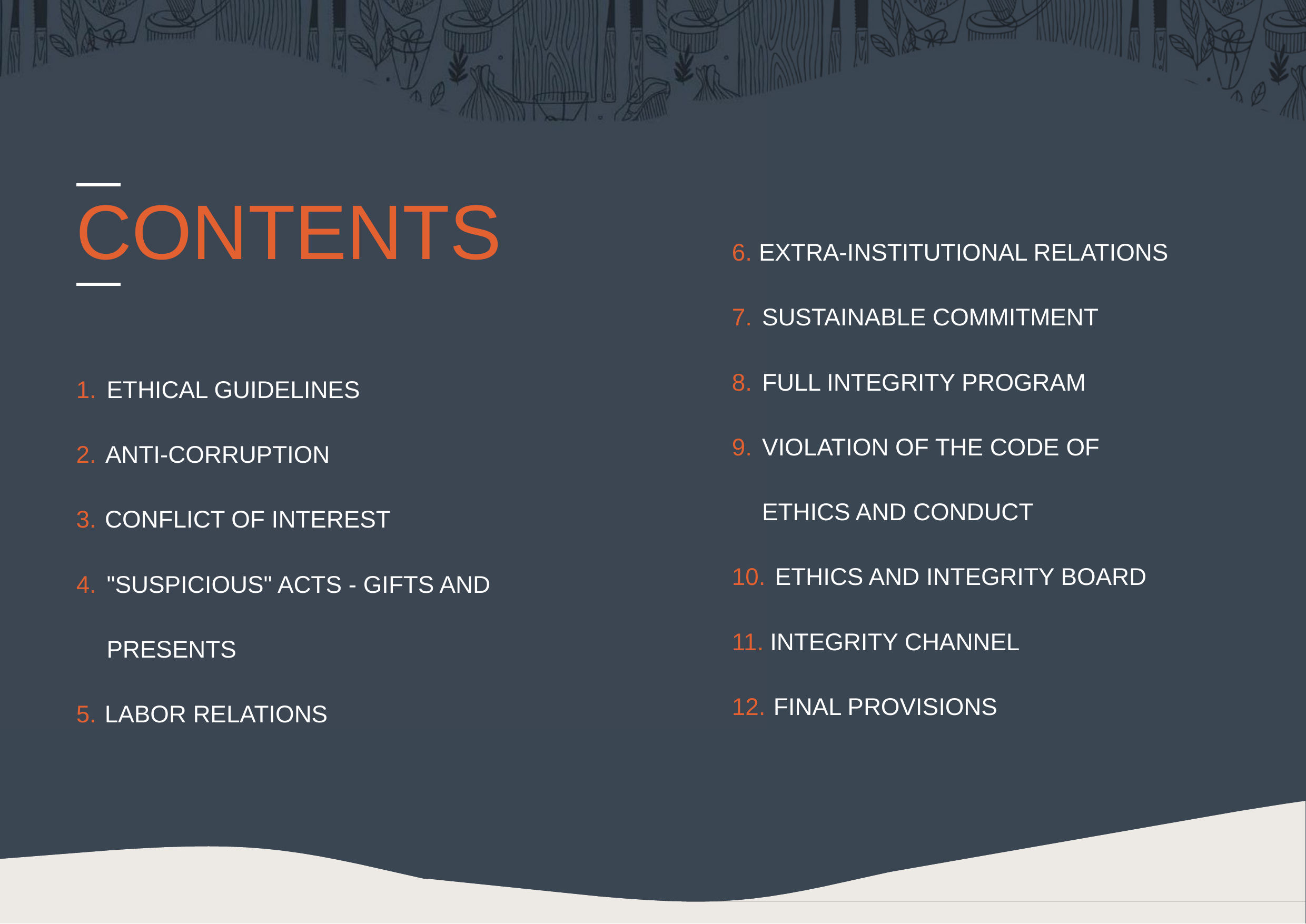

CONTENTS

6. EXTRA-INSTITUTIONAL RELATIONS

SUSTAINABLE COMMITMENT

FULL INTEGRITY PROGRAM
VIOLATION OF THE CODE OF ETHICS AND CONDUCT

ETHICS AND INTEGRITY BOARD

INTEGRITY CHANNEL

FINAL PROVISIONS
ETHICAL GUIDELINES

ANTI-CORRUPTION

CONFLICT OF INTEREST
"SUSPICIOUS" ACTS - GIFTS AND PRESENTS

LABOR RELATIONS